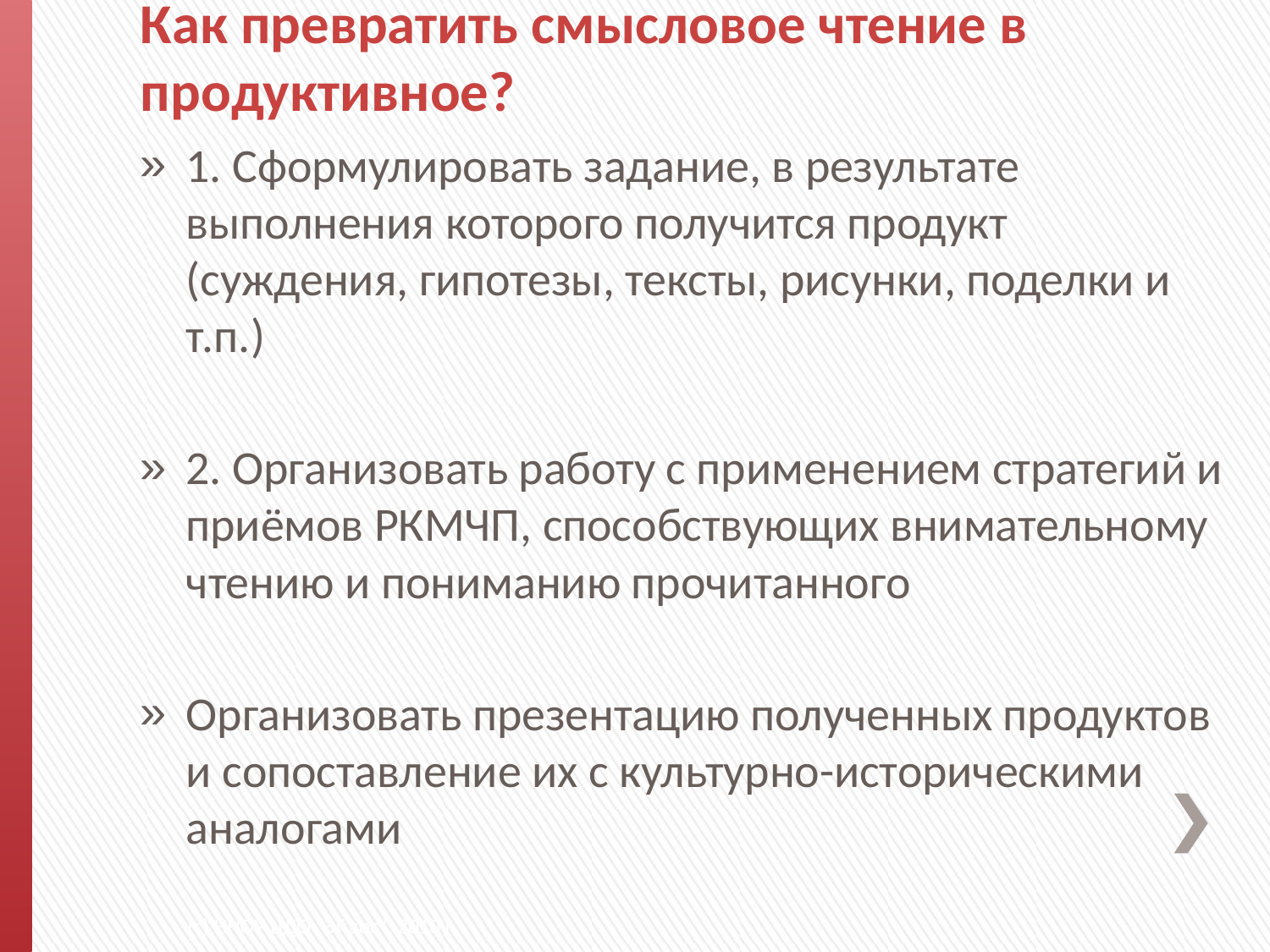

# Как превратить смысловое чтение в продуктивное?
1. Сформулировать задание, в результате выполнения которого получится продукт (суждения, гипотезы, тексты, рисунки, поделки и т.п.)

2. Организовать работу с применением стратегий и приёмов РКМЧП, способствующих внимательному чтению и пониманию прочитанного

Организовать презентацию полученных продуктов и сопоставление их с культурно-историческими аналогами
(c) ННОУ ЦДО "Эйдос", 2010 г.